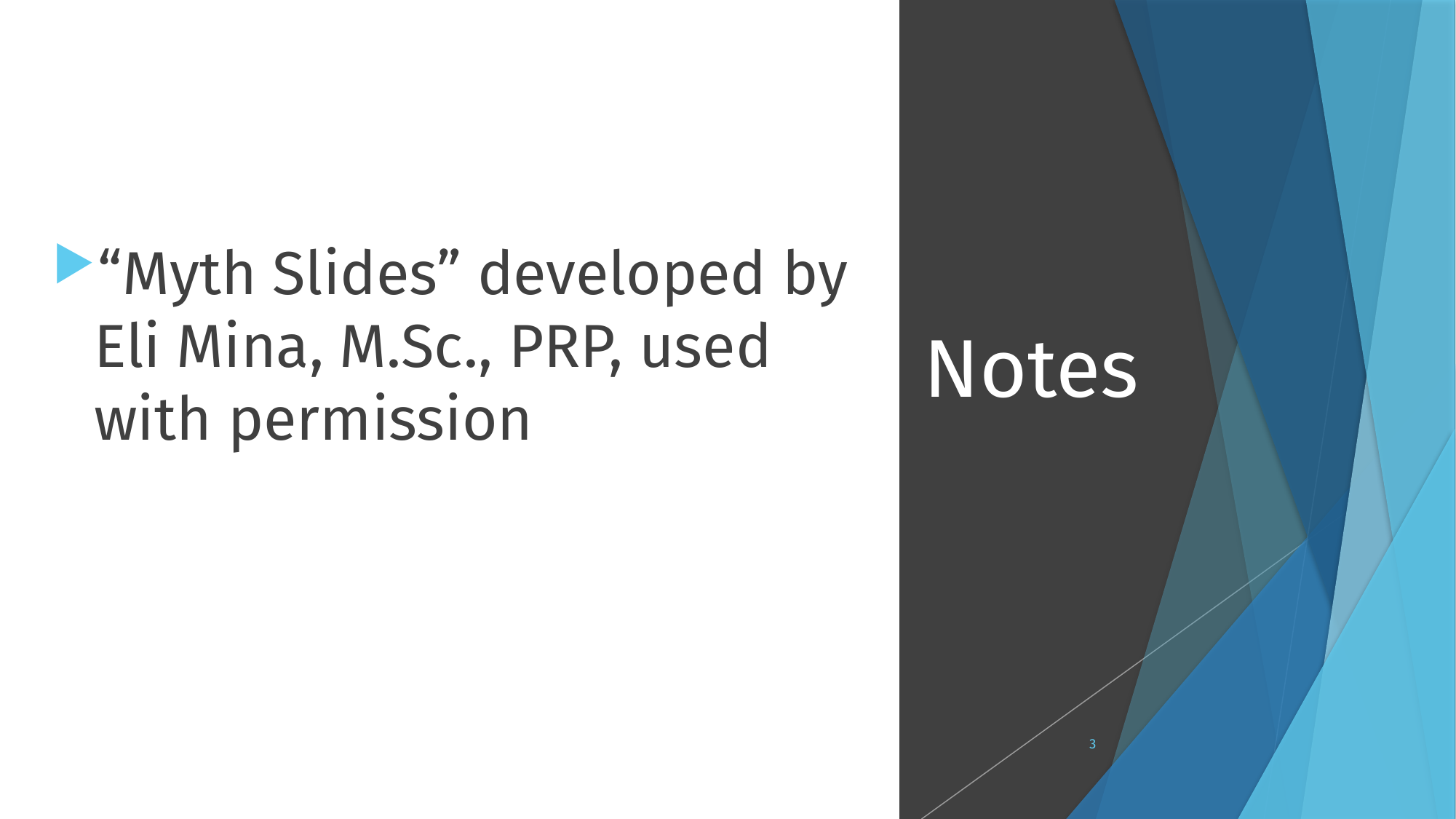

“Myth Slides” developed by Eli Mina, M.Sc., PRP, used with permission
# Notes

3